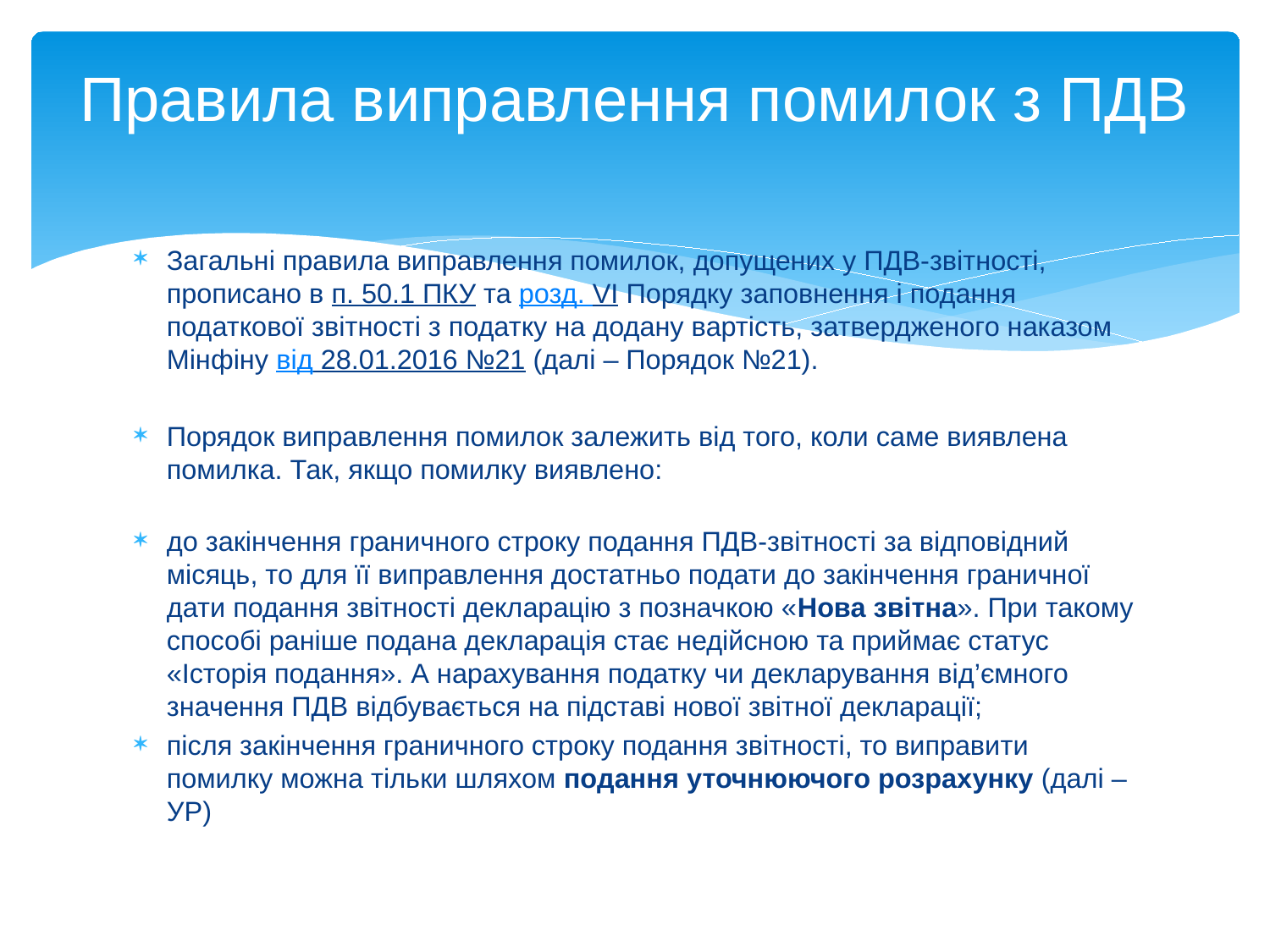

# Правила виправлення помилок з ПДВ
Загальні правила виправлення помилок, допущених у ПДВ-звітності, прописано в п. 50.1 ПКУ та розд. VI Порядку заповнення і подання податкової звітності з податку на додану вартість, затвердженого наказом Мінфіну від 28.01.2016 №21 (далі – Порядок №21).

Порядок виправлення помилок залежить від того, коли саме виявлена помилка. Так, якщо помилку виявлено:
до закінчення граничного строку подання ПДВ-звітності за відповідний місяць, то для її виправлення достатньо подати до закінчення граничної дати подання звітності декларацію з позначкою «Нова звітна». При такому способі раніше подана декларація стає недійсною та приймає статус «Історія подання». А нарахування податку чи декларування від’ємного значення ПДВ відбувається на підставі нової звітної декларації;
після закінчення граничного строку подання звітності, то виправити помилку можна тільки шляхом подання уточнюючого розрахунку (далі – УР)